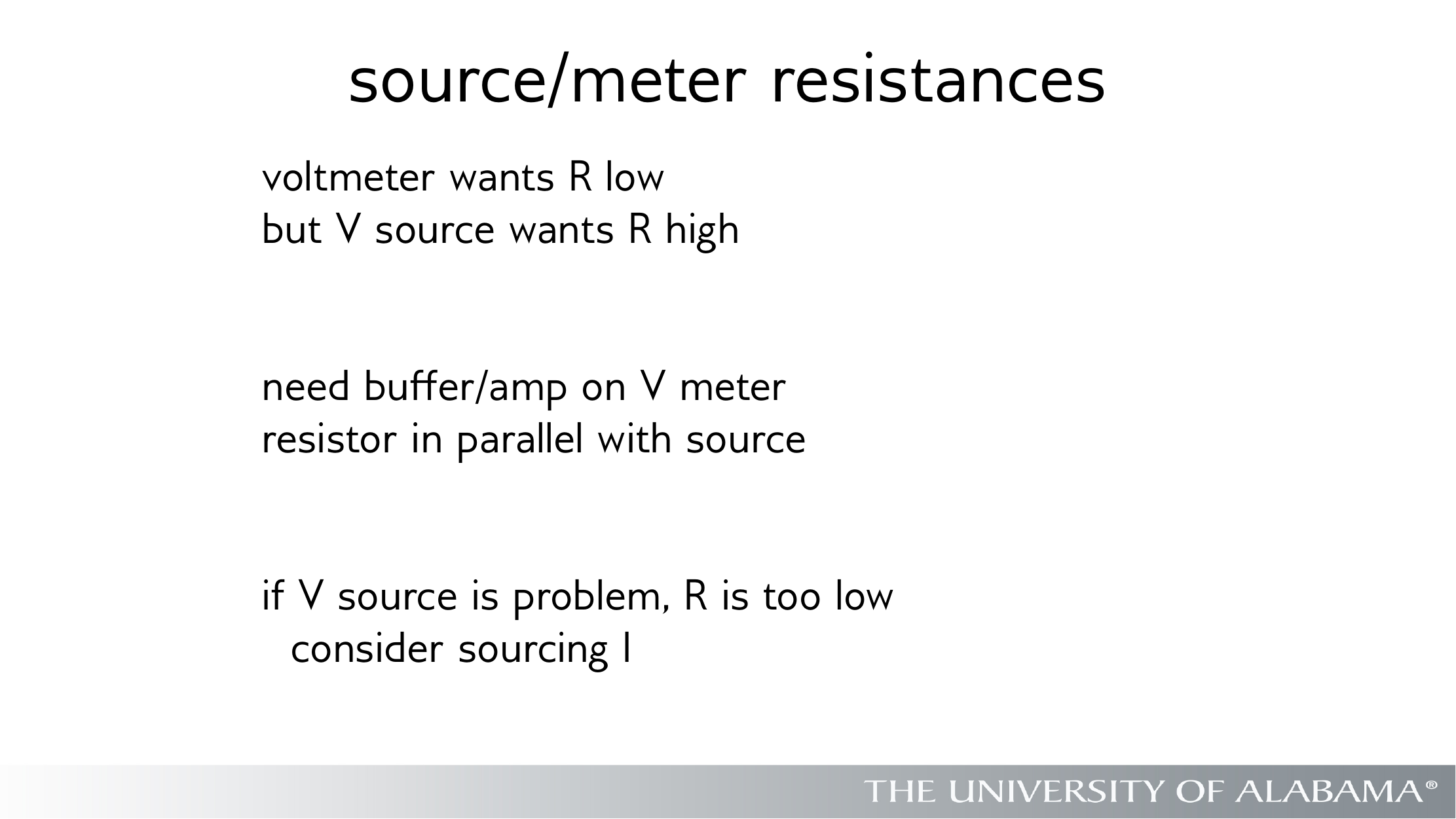

# source/meter resistances
voltmeter wants R low
but V source wants R high

need buffer/amp on V meter
resistor in parallel with source

if V source is problem, R is too low
consider sourcing I